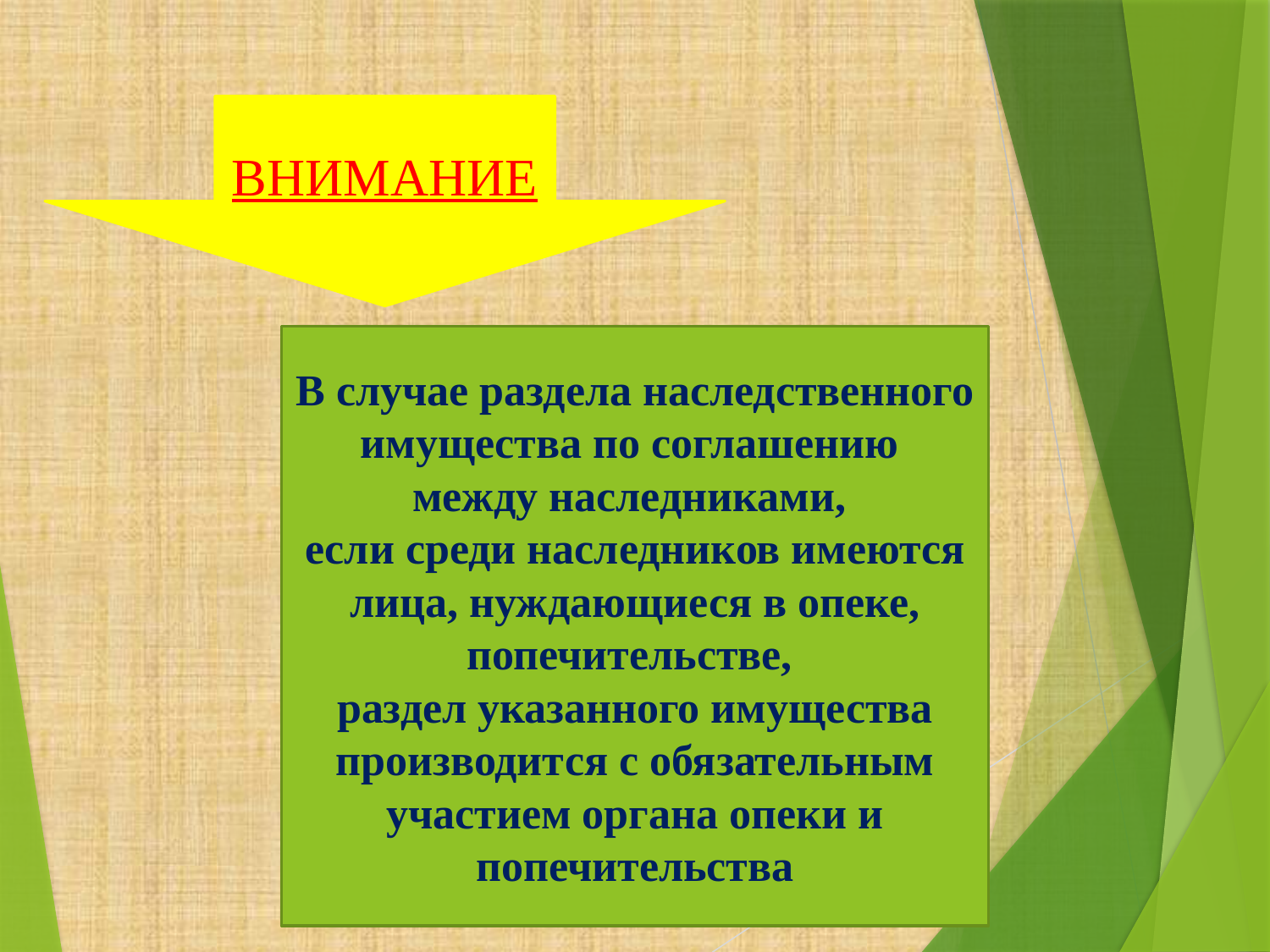

ВНИМАНИЕ
В случае раздела наследственного имущества по соглашению
между наследниками,
если среди наследников имеются лица, нуждающиеся в опеке, попечительстве,
раздел указанного имущества производится с обязательным участием органа опеки и попечительства